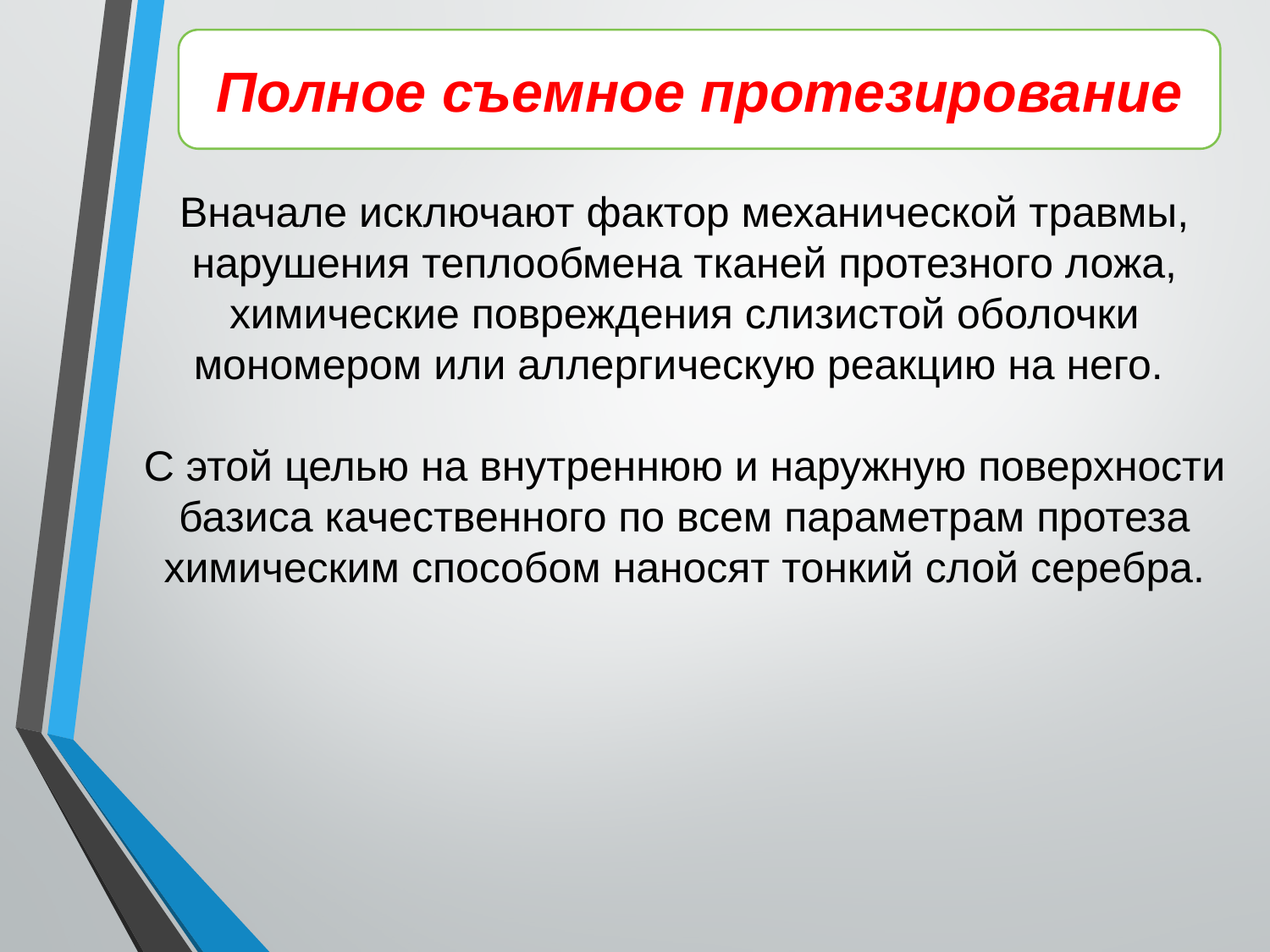

Полное съемное протезирование
Вначале исключают фактор механической травмы, нарушения теплообмена тканей протезного ложа, химические повреждения слизистой оболочки мономером или аллергическую реакцию на него.

С этой целью на внутреннюю и наружную поверхности базиса качественного по всем параметрам протеза химическим способом наносят тонкий слой серебра.